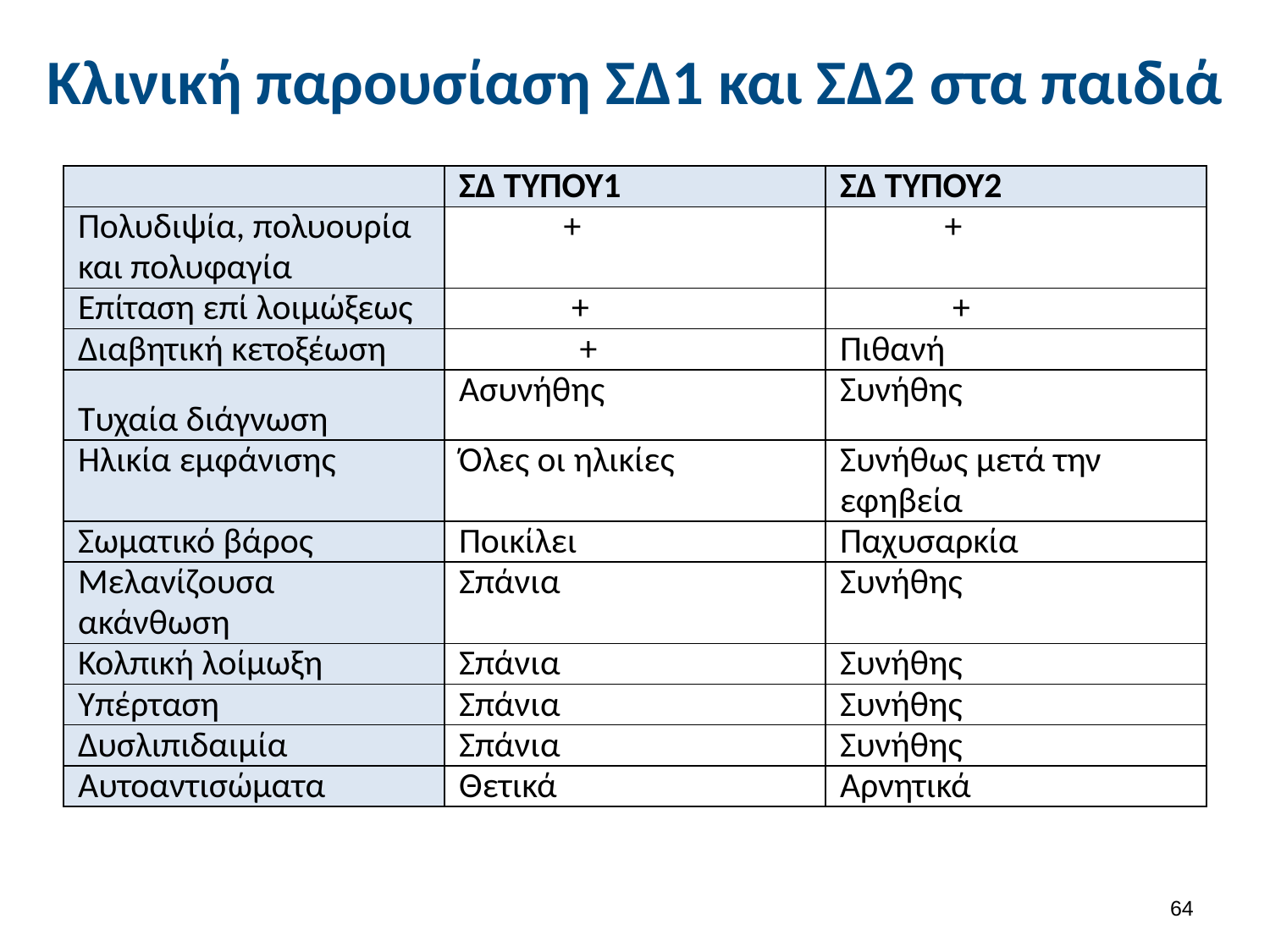

# Κλινική παρουσίαση ΣΔ1 και ΣΔ2 στα παιδιά
|  | ΣΔ ΤΥΠΟΥ1 | ΣΔ ΤΥΠΟΥ2 |
| --- | --- | --- |
| Πολυδιψία, πολυουρία και πολυφαγία | + | + |
| Επίταση επί λοιμώξεως | + | + |
| Διαβητική κετοξέωση | + | Πιθανή |
| Τυχαία διάγνωση | Ασυνήθης | Συνήθης |
| Ηλικία εμφάνισης | Όλες οι ηλικίες | Συνήθως μετά την εφηβεία |
| Σωματικό βάρος | Ποικίλει | Παχυσαρκία |
| Μελανίζουσα ακάνθωση | Σπάνια | Συνήθης |
| Κολπική λοίμωξη | Σπάνια | Συνήθης |
| Υπέρταση | Σπάνια | Συνήθης |
| Δυσλιπιδαιμία | Σπάνια | Συνήθης |
| Αυτοαντισώματα | Θετικά | Αρνητικά |
64